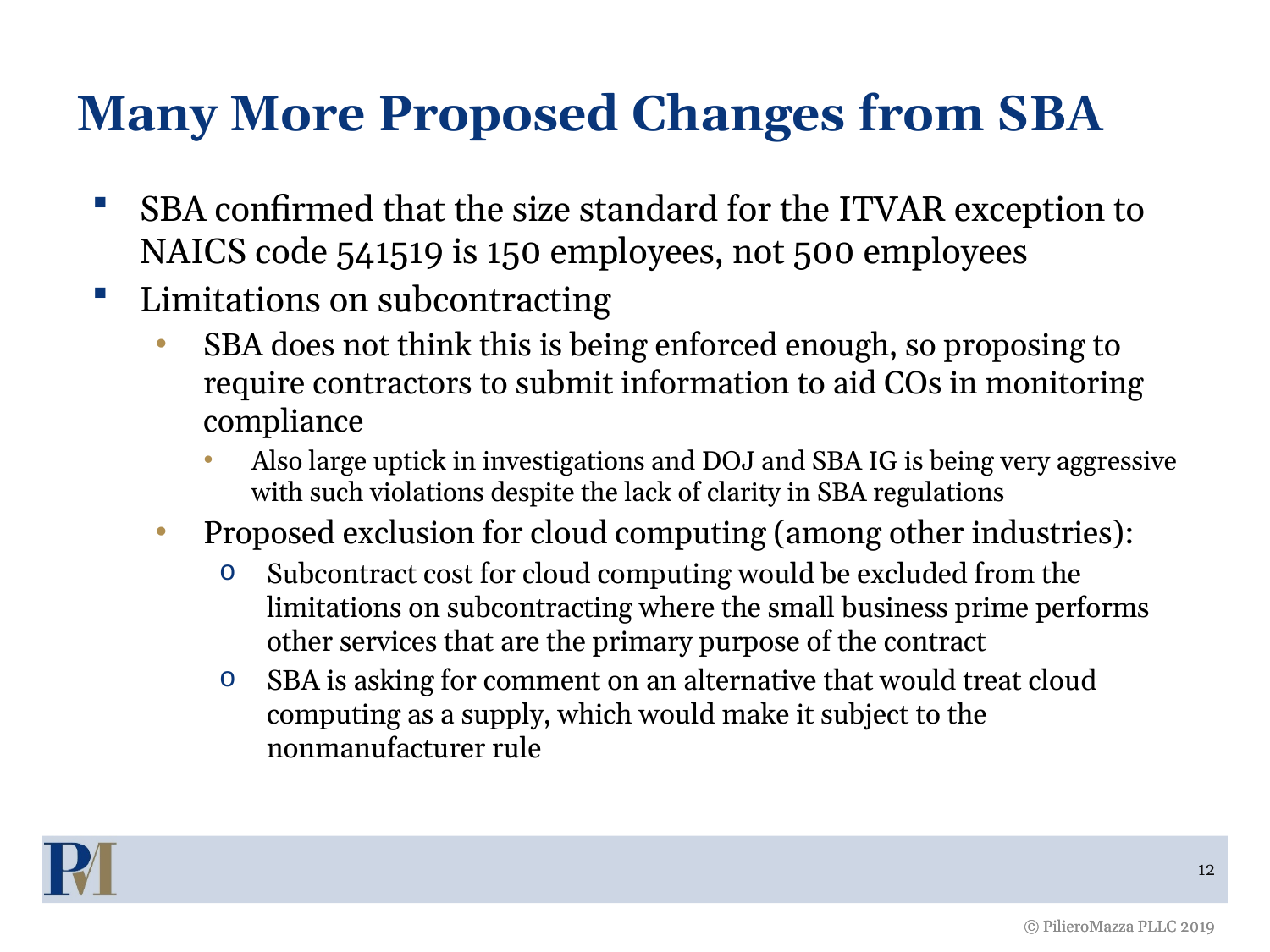

# Many More Proposed Changes from SBA
SBA confirmed that the size standard for the ITVAR exception to NAICS code 541519 is 150 employees, not 500 employees
Limitations on subcontracting
SBA does not think this is being enforced enough, so proposing to require contractors to submit information to aid COs in monitoring compliance
Also large uptick in investigations and DOJ and SBA IG is being very aggressive with such violations despite the lack of clarity in SBA regulations
Proposed exclusion for cloud computing (among other industries):
Subcontract cost for cloud computing would be excluded from the limitations on subcontracting where the small business prime performs other services that are the primary purpose of the contract
SBA is asking for comment on an alternative that would treat cloud computing as a supply, which would make it subject to the nonmanufacturer rule